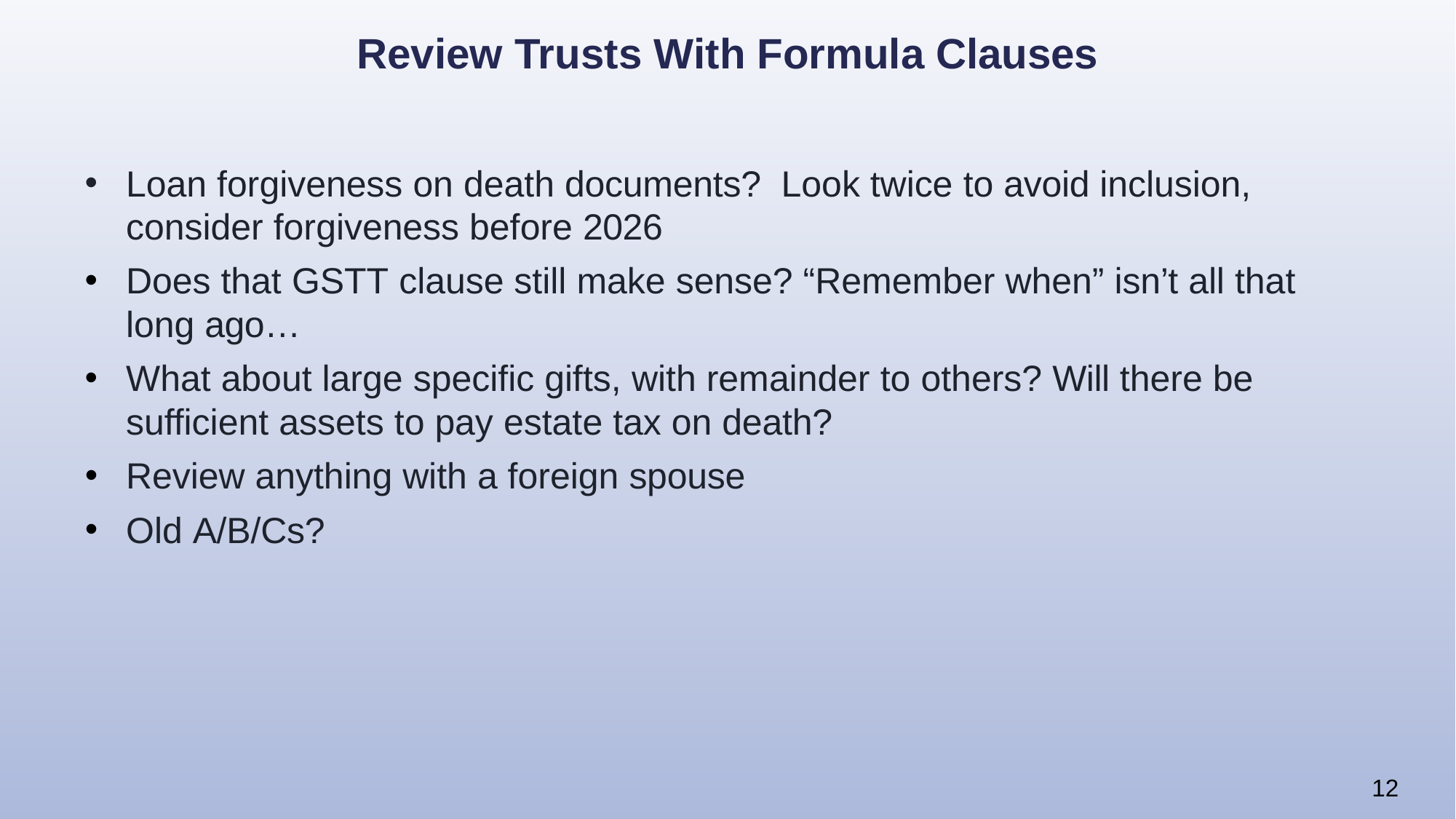

# Review Trusts With Formula Clauses
Loan forgiveness on death documents?  Look twice to avoid inclusion, consider forgiveness before 2026
Does that GSTT clause still make sense? “Remember when” isn’t all that long ago…
What about large specific gifts, with remainder to others? Will there be sufficient assets to pay estate tax on death?
Review anything with a foreign spouse
Old A/B/Cs?
12